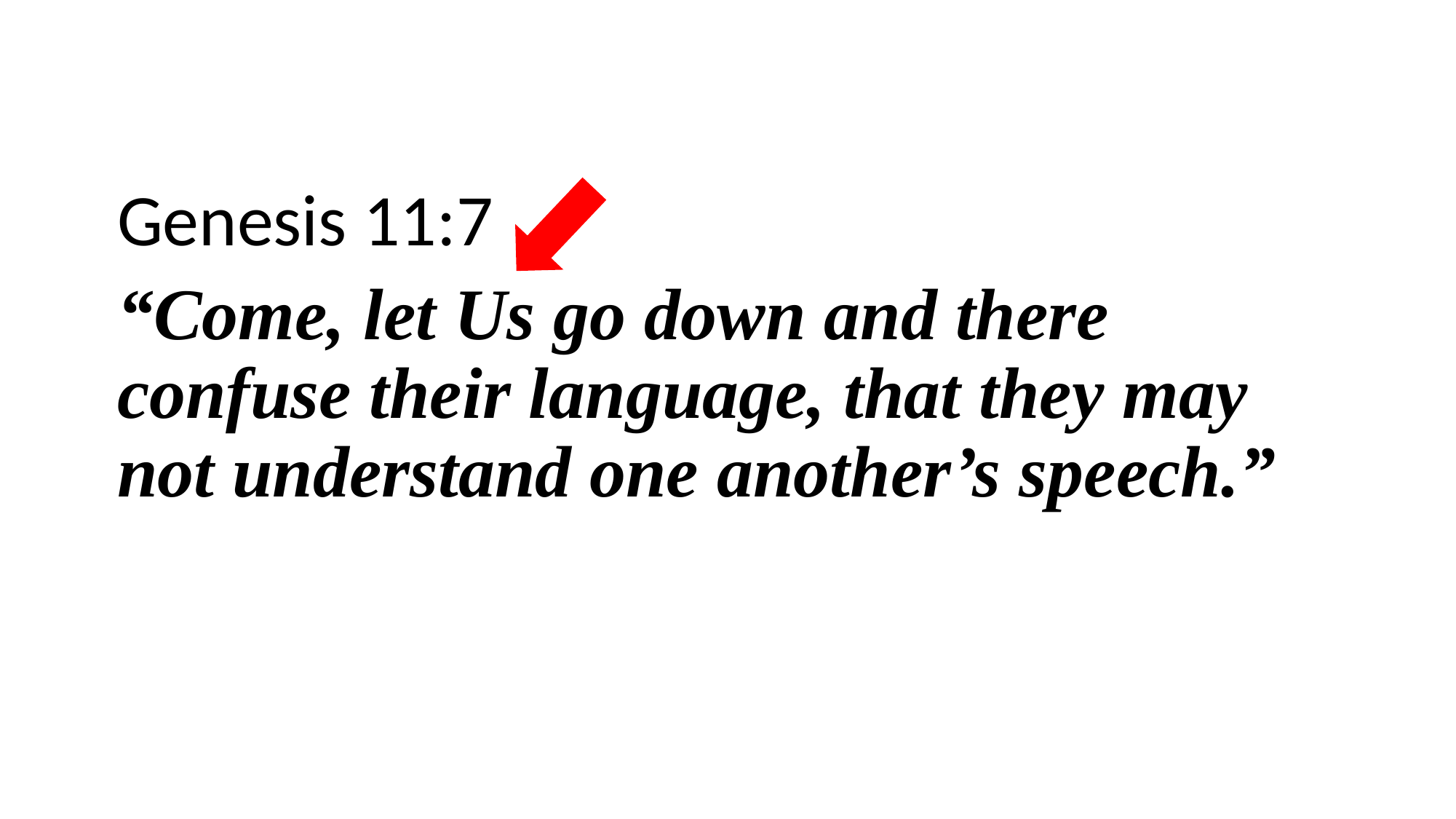

Genesis 11:7
“Come, let Us go down and there confuse their language, that they may not understand one another’s speech.”